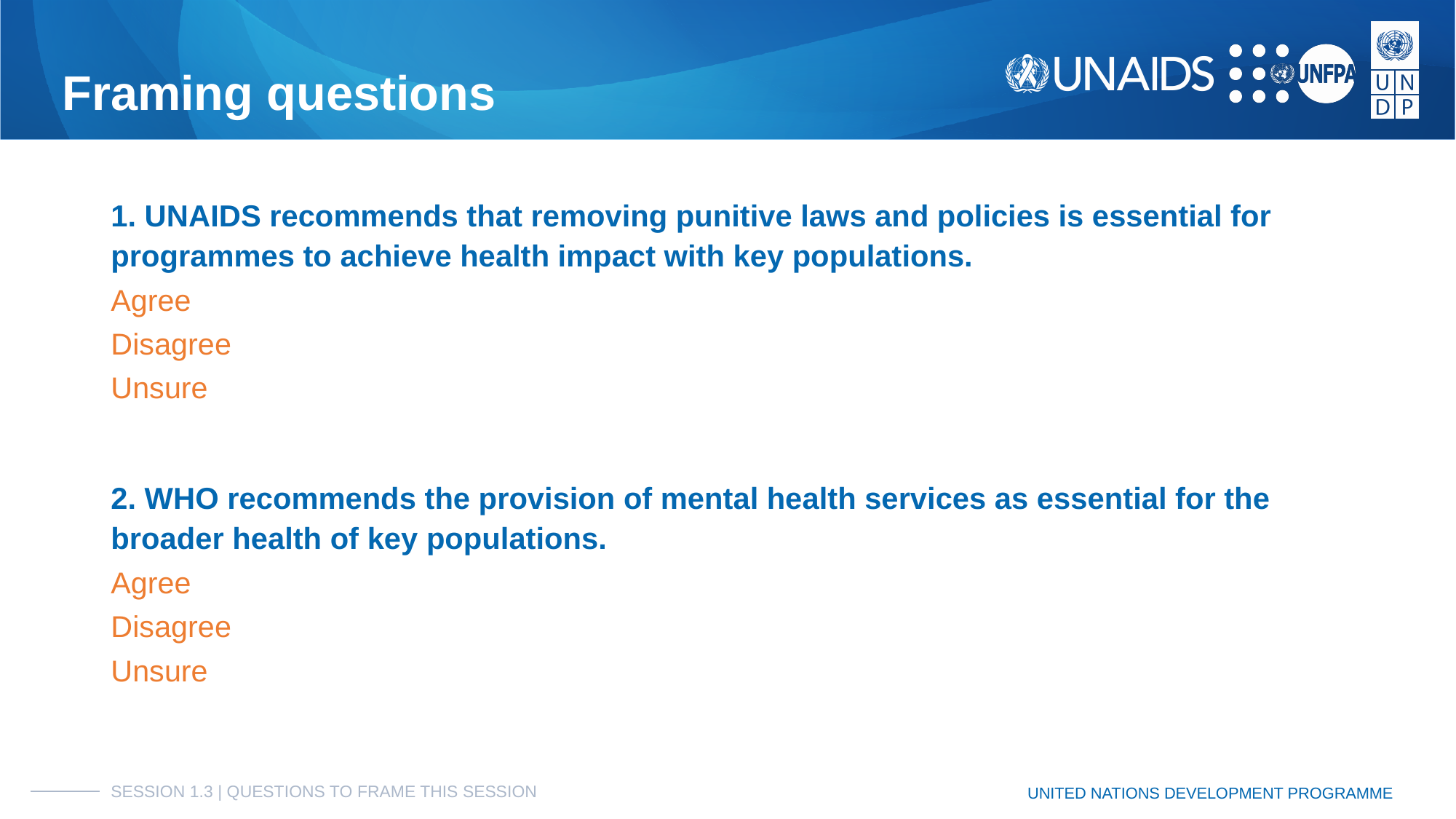

# Framing questions
1. UNAIDS recommends that removing punitive laws and policies is essential for programmes to achieve health impact with key populations.
Agree
Disagree
Unsure

2. WHO recommends the provision of mental health services as essential for the broader health of key populations.
Agree
Disagree
Unsure
SESSION 1.3 | QUESTIONS TO FRAME THIS SESSION